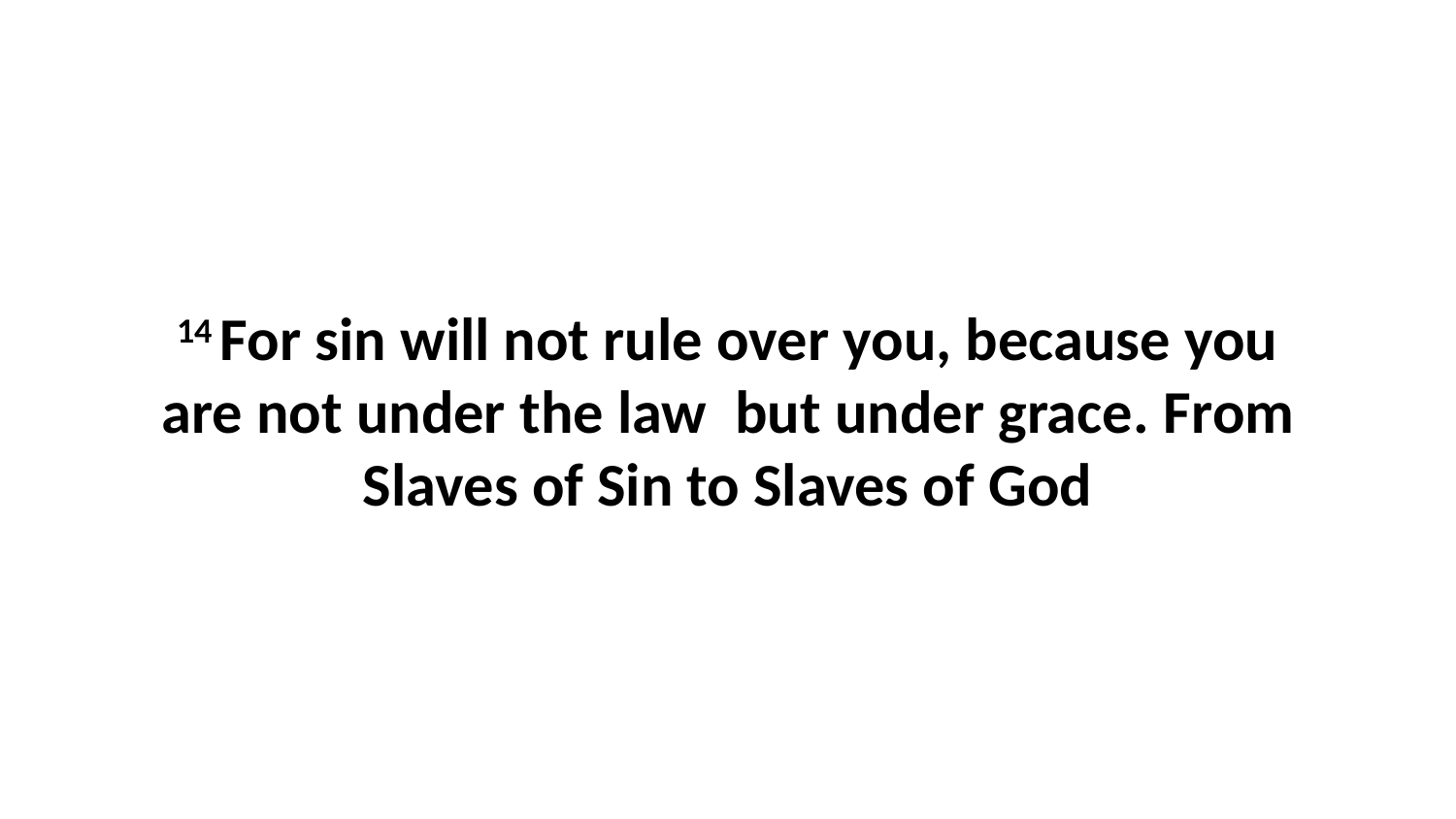

14 For sin will not rule over you, because you are not under the law  but under grace. From Slaves of Sin to Slaves of God